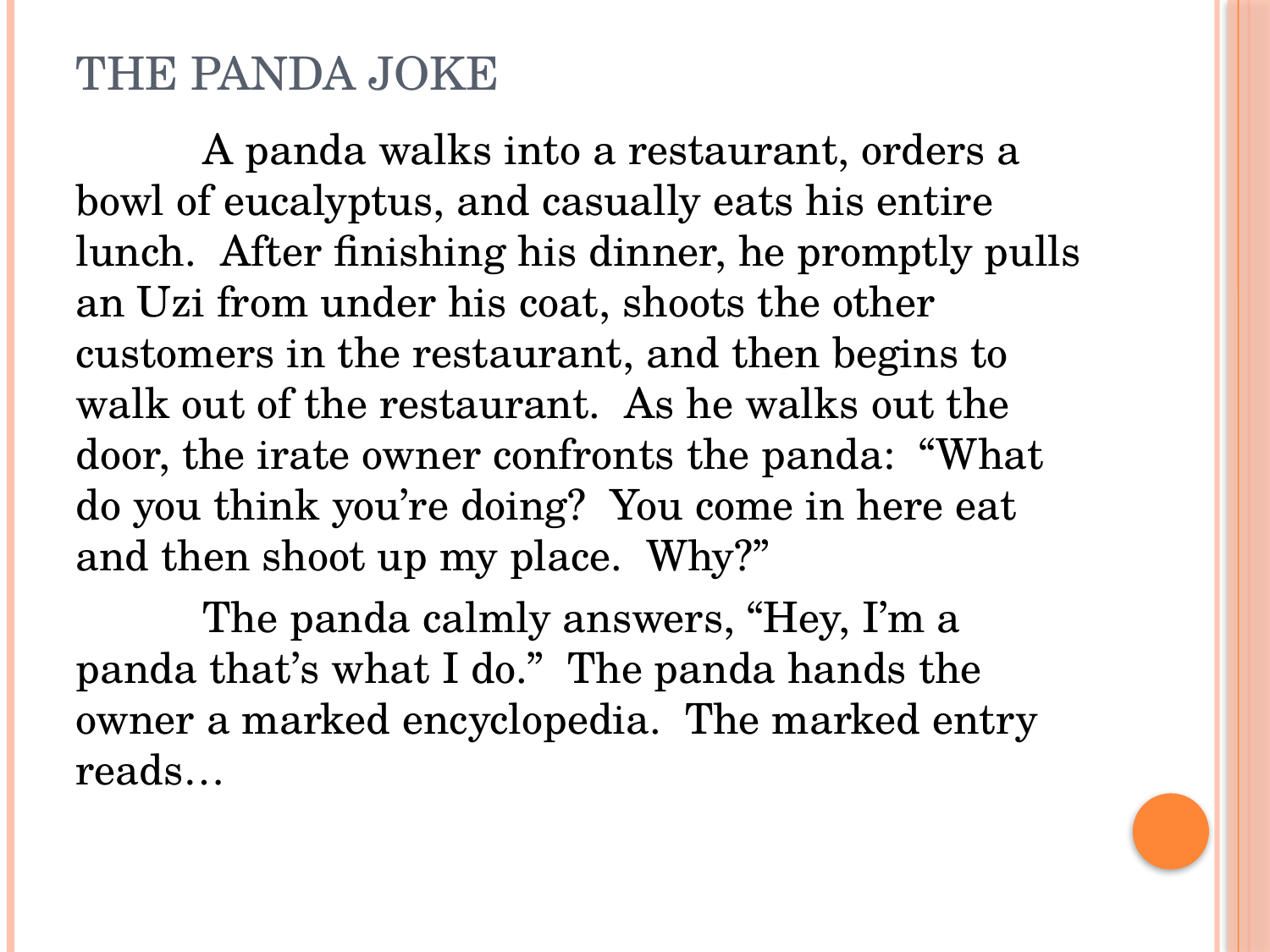

# The Panda Joke
	A panda walks into a restaurant, orders a bowl of eucalyptus, and casually eats his entire lunch.  After finishing his dinner, he promptly pulls an Uzi from under his coat, shoots the other customers in the restaurant, and then begins to walk out of the restaurant.  As he walks out the door, the irate owner confronts the panda:  “What do you think you’re doing?  You come in here eat and then shoot up my place.  Why?”
	The panda calmly answers, “Hey, I’m a panda that’s what I do.”  The panda hands the owner a marked encyclopedia.  The marked entry reads…